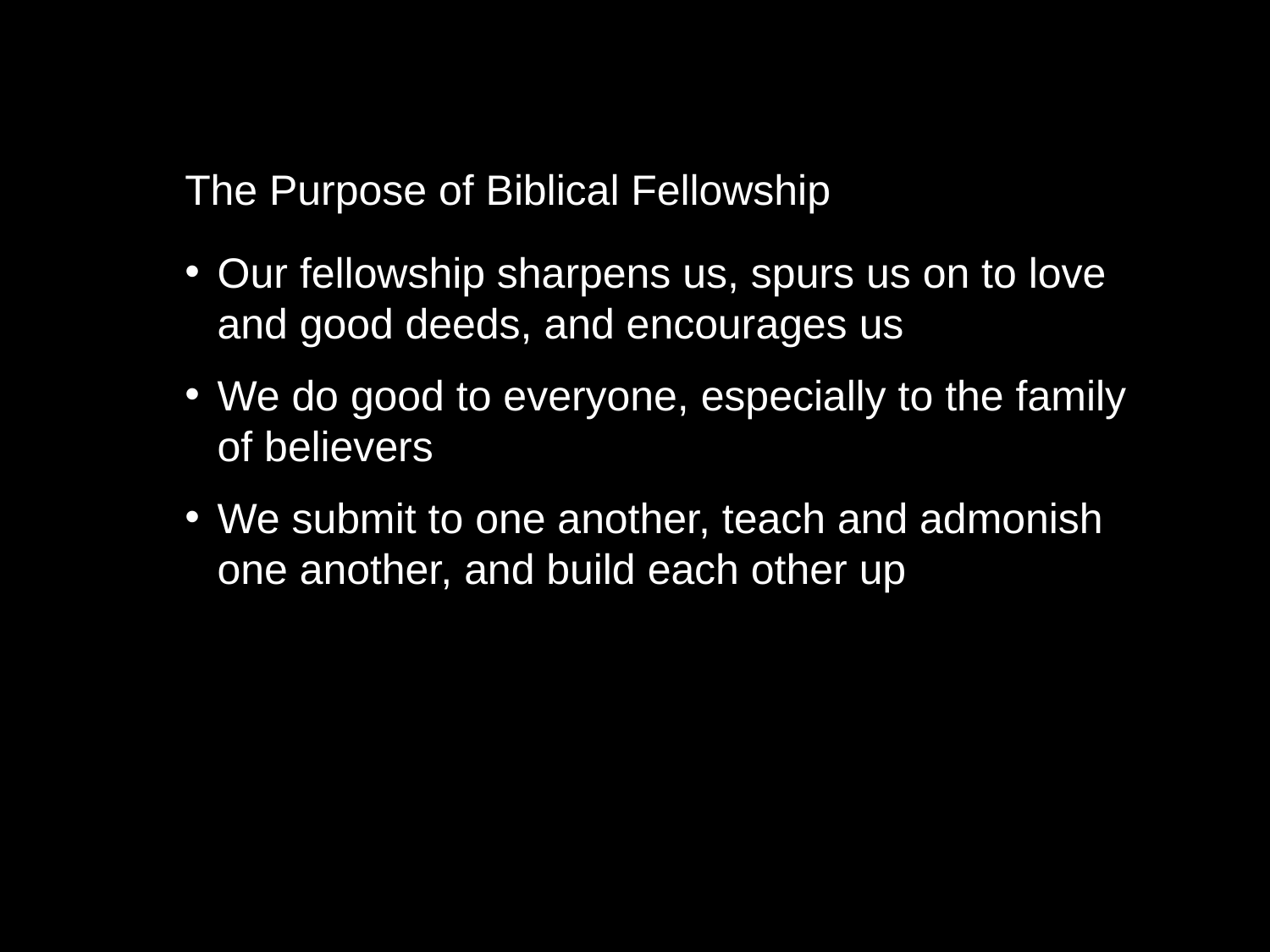

The Purpose of Biblical Fellowship
Our fellowship sharpens us, spurs us on to love and good deeds, and encourages us
We do good to everyone, especially to the family of believers
We submit to one another, teach and admonish one another, and build each other up